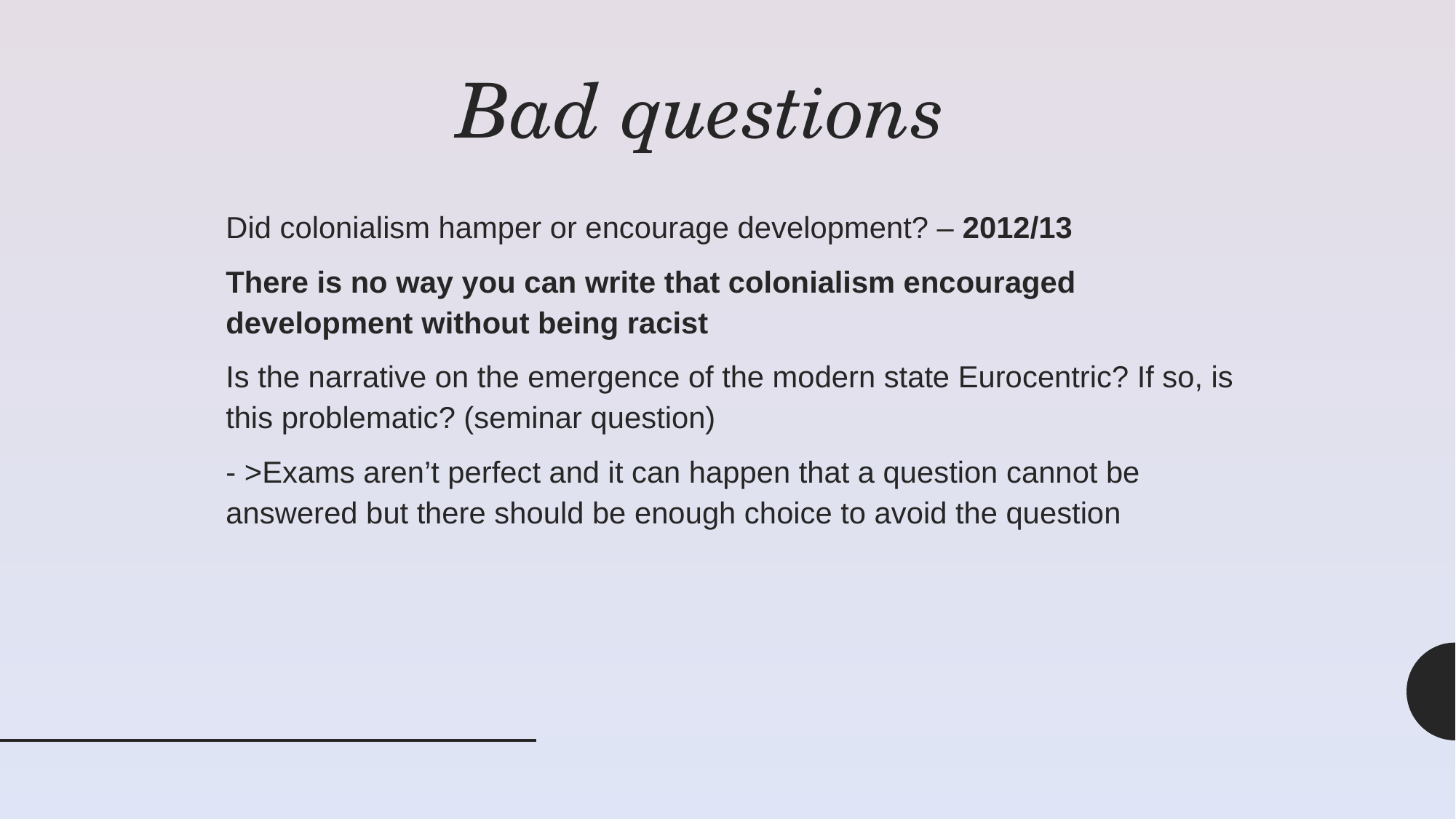

# Bad questions
Did colonialism hamper or encourage development? – 2012/13
There is no way you can write that colonialism encouraged development without being racist
Is the narrative on the emergence of the modern state Eurocentric? If so, is this problematic? (seminar question)
- >Exams aren’t perfect and it can happen that a question cannot be answered but there should be enough choice to avoid the question